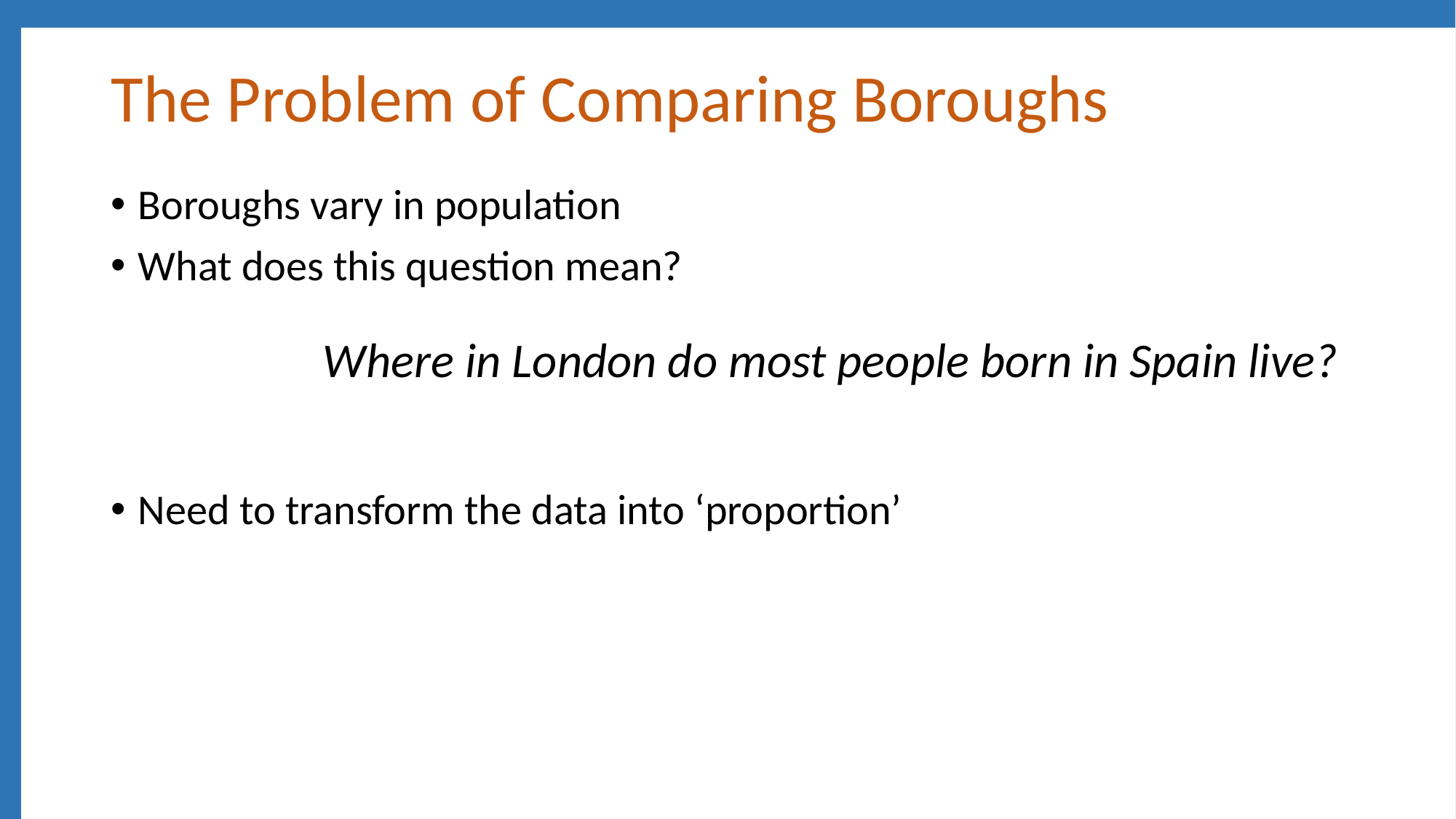

# The Problem of Comparing Boroughs
Boroughs vary in population
What does this question mean?

Need to transform the data into ‘proportion’

Where in London do most people born in Spain live?